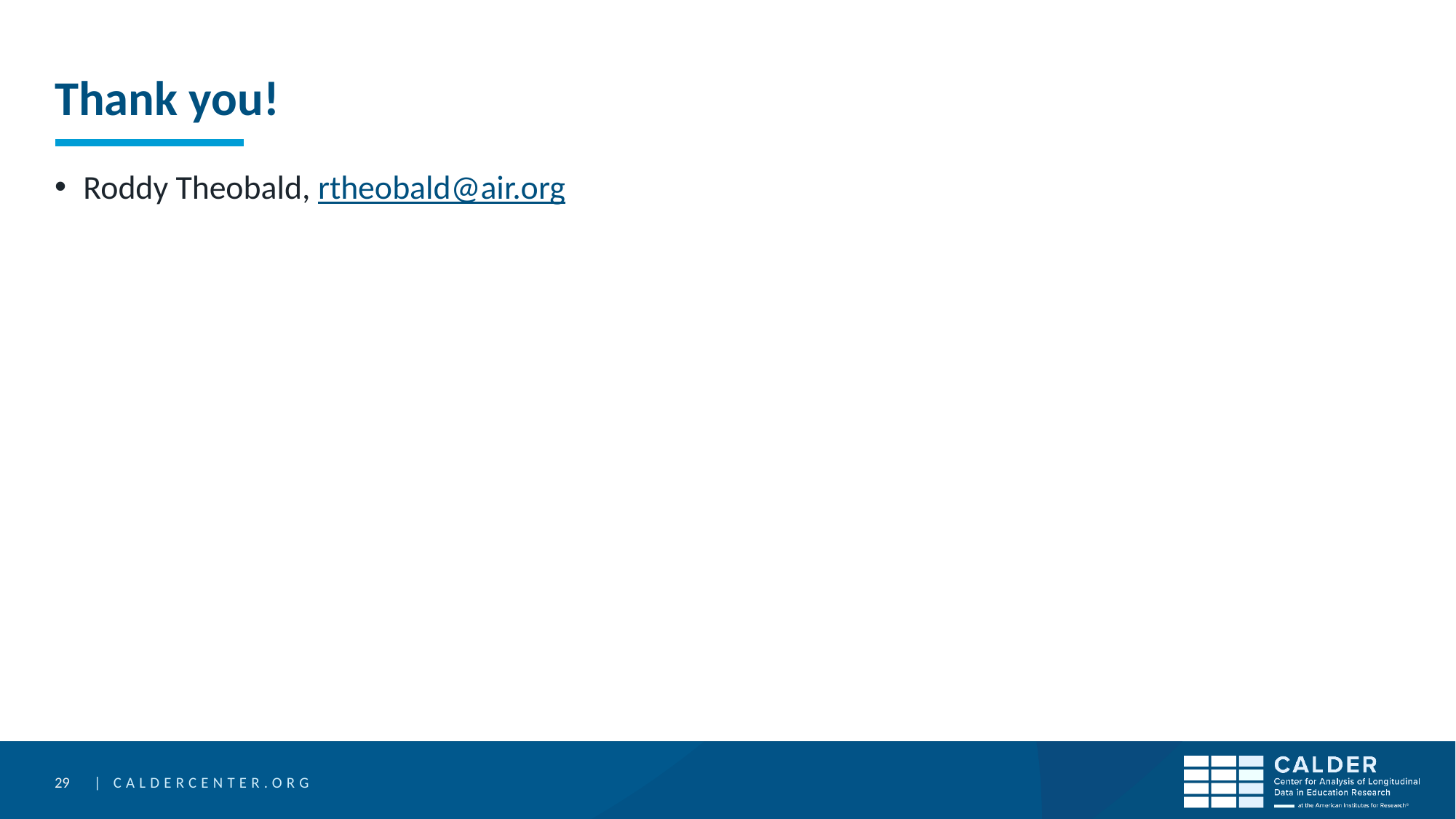

# Thank you!
Roddy Theobald, rtheobald@air.org
29